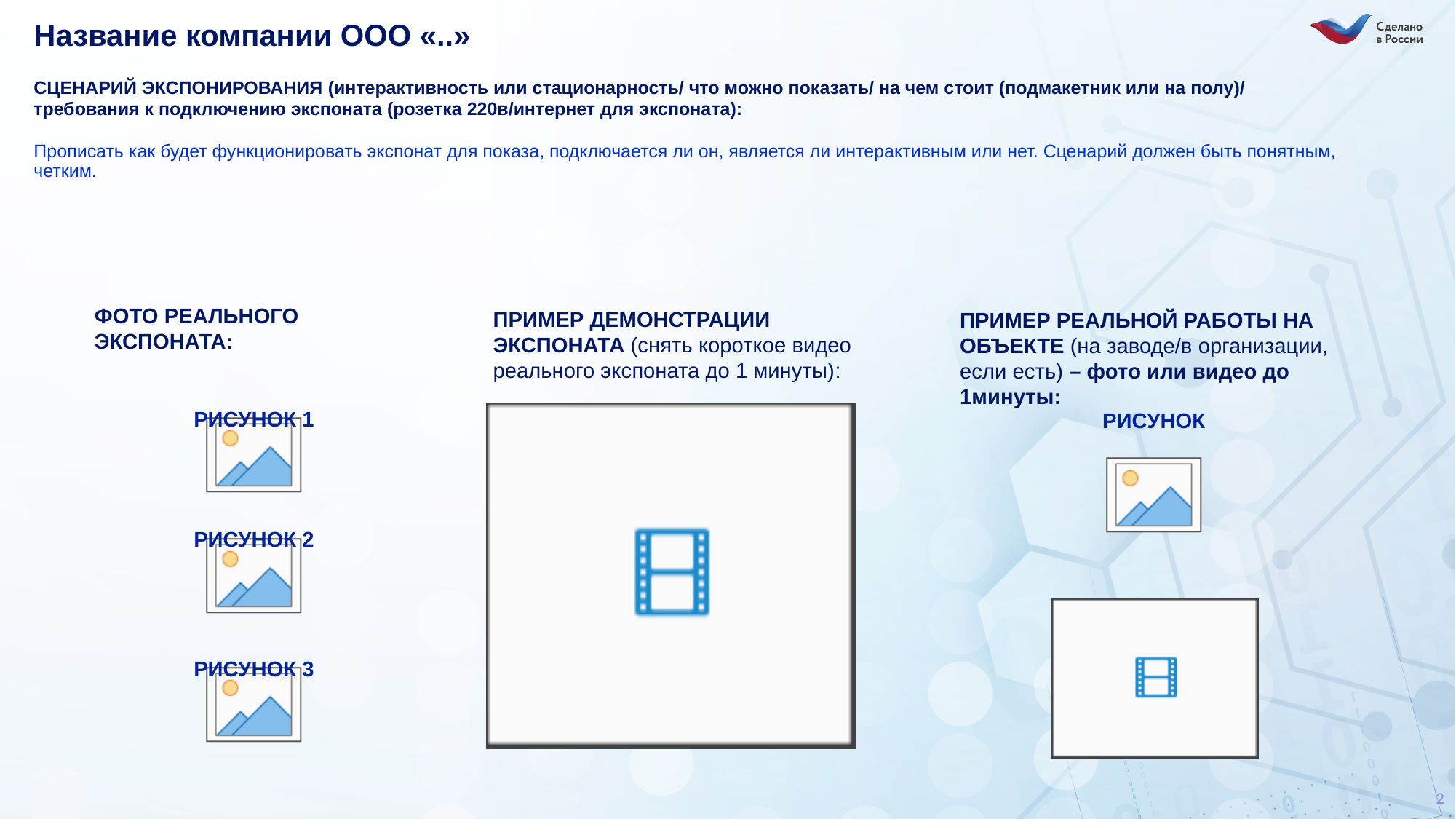

Название компании ООО «..»
СЦЕНАРИЙ ЭКСПОНИРОВАНИЯ (интерактивность или стационарность/ что можно показать/ на чем стоит (подмакетник или на полу)/ требования к подключению экспоната (розетка 220в/интернет для экспоната):

Прописать как будет функционировать экспонат для показа, подключается ли он, является ли интерактивным или нет. Сценарий должен быть понятным, четким.
ФОТО РЕАЛЬНОГО ЭКСПОНАТА:

ПРИМЕР ДЕМОНСТРАЦИИ ЭКСПОНАТА (снять короткое видео реального экспоната до 1 минуты):

ПРИМЕР РЕАЛЬНОЙ РАБОТЫ НА ОБЪЕКТЕ (на заводе/в организации, если есть) – фото или видео до 1минуты:

2